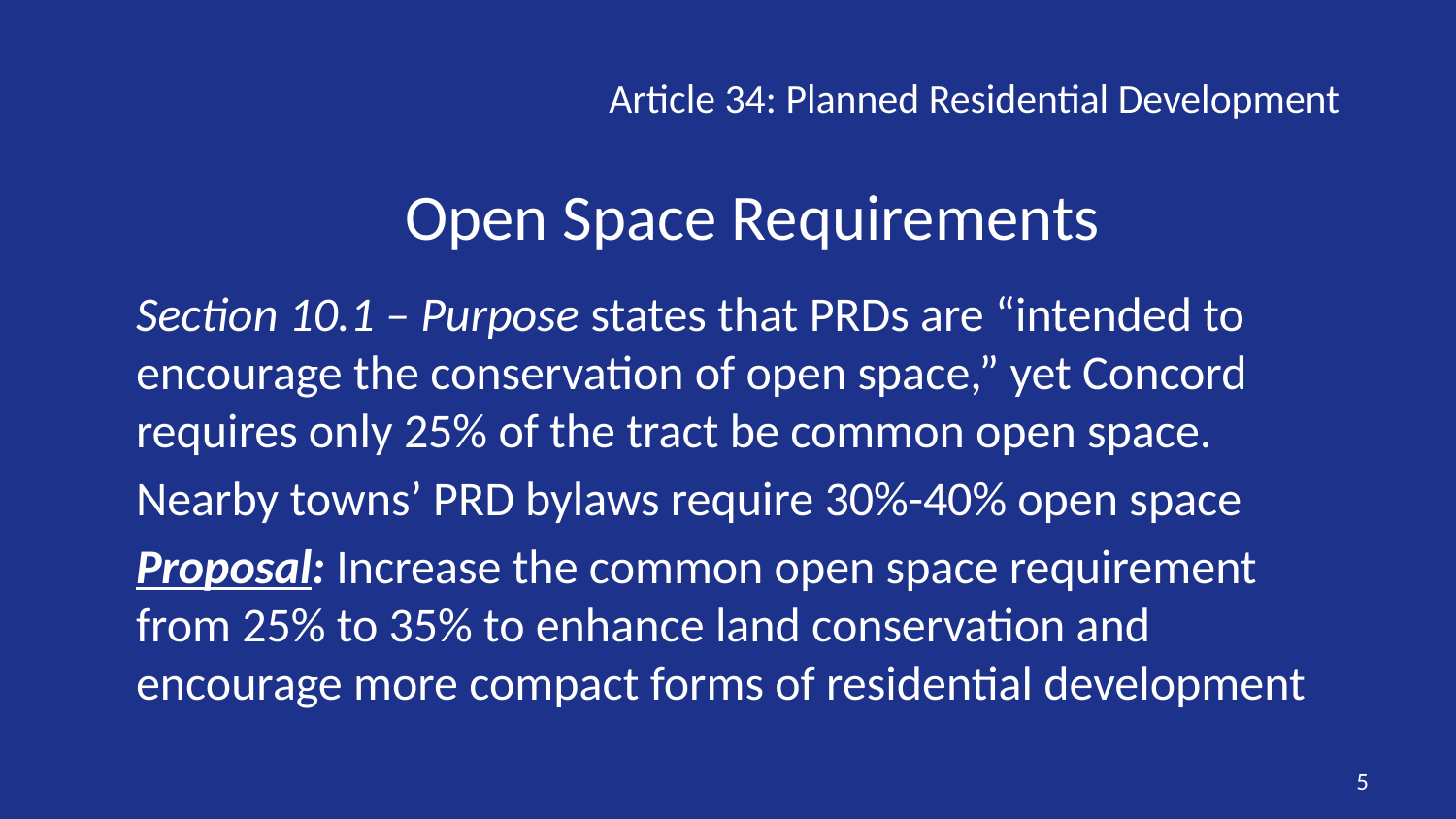

Article 34: Planned Residential Development
Open Space Requirements
Section 10.1 – Purpose states that PRDs are “intended to encourage the conservation of open space,” yet Concord requires only 25% of the tract be common open space.
Nearby towns’ PRD bylaws require 30%-40% open space
Proposal: Increase the common open space requirement from 25% to 35% to enhance land conservation and encourage more compact forms of residential development
5